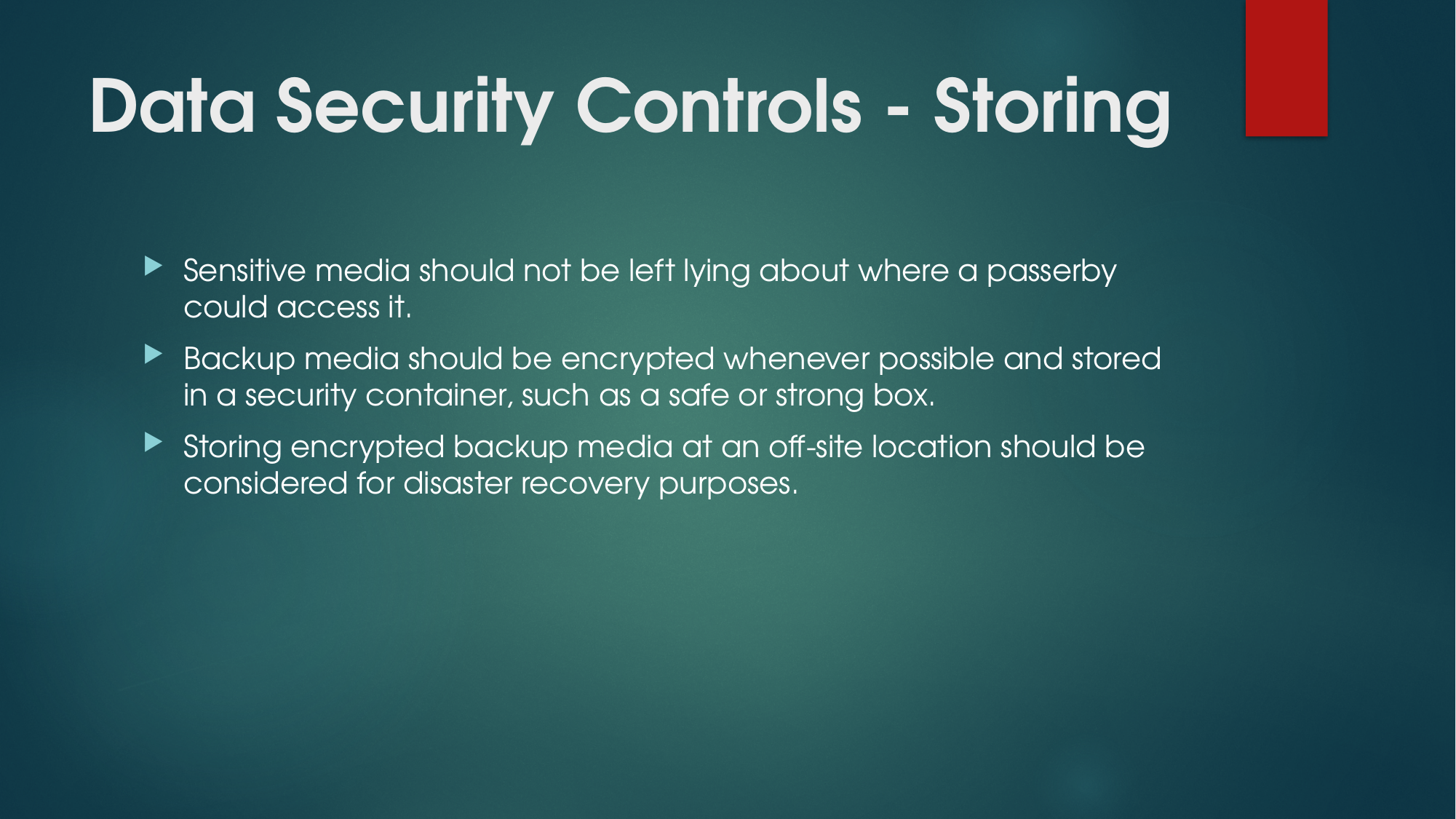

# Data Security Controls - Storing
Sensitive media should not be left lying about where a passerby could access it.
Backup media should be encrypted whenever possible and stored in a security container, such as a safe or strong box.
Storing encrypted backup media at an off-site location should be considered for disaster recovery purposes.